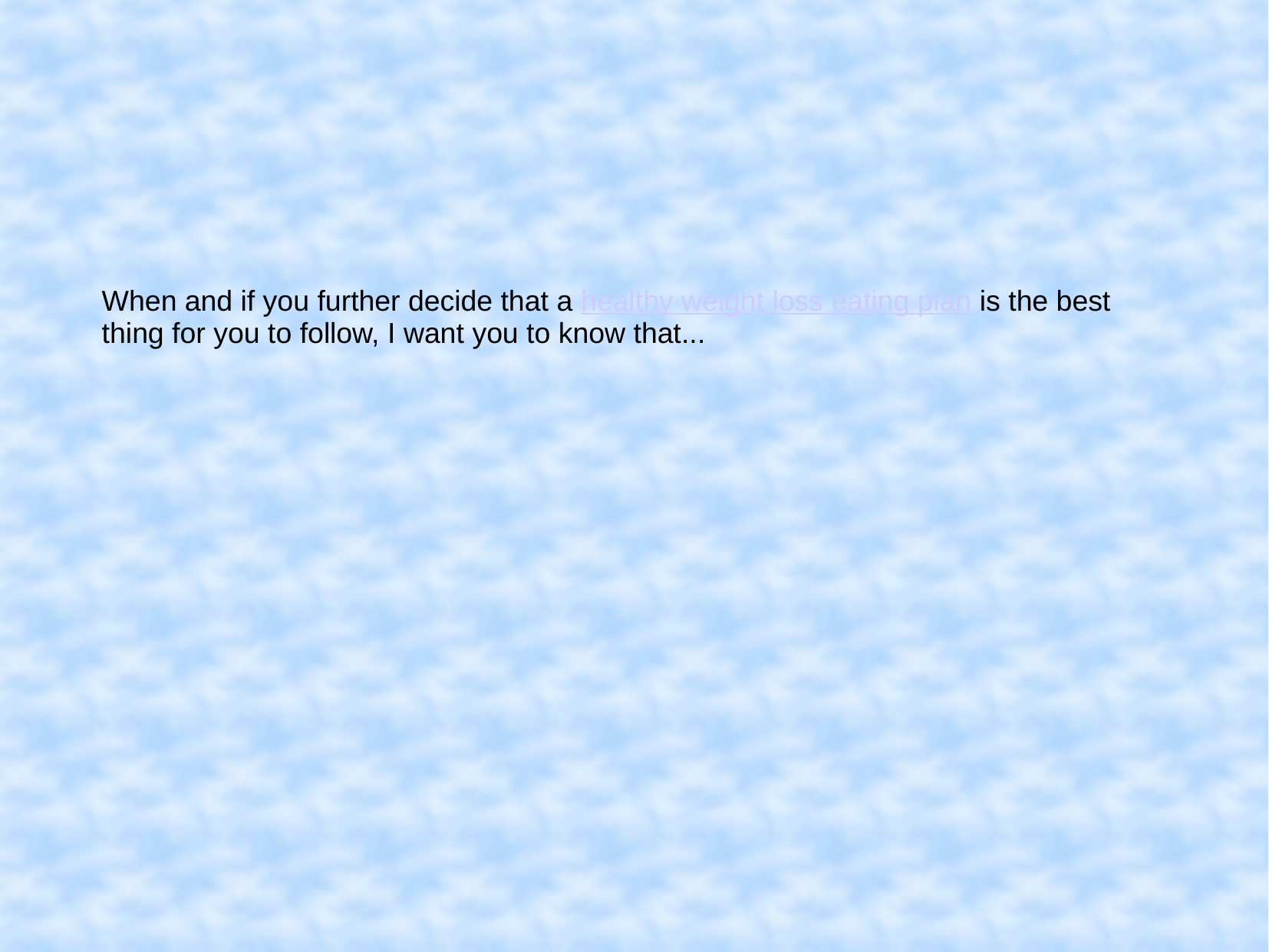

When and if you further decide that a healthy weight loss eating plan is the best thing for you to follow, I want you to know that...